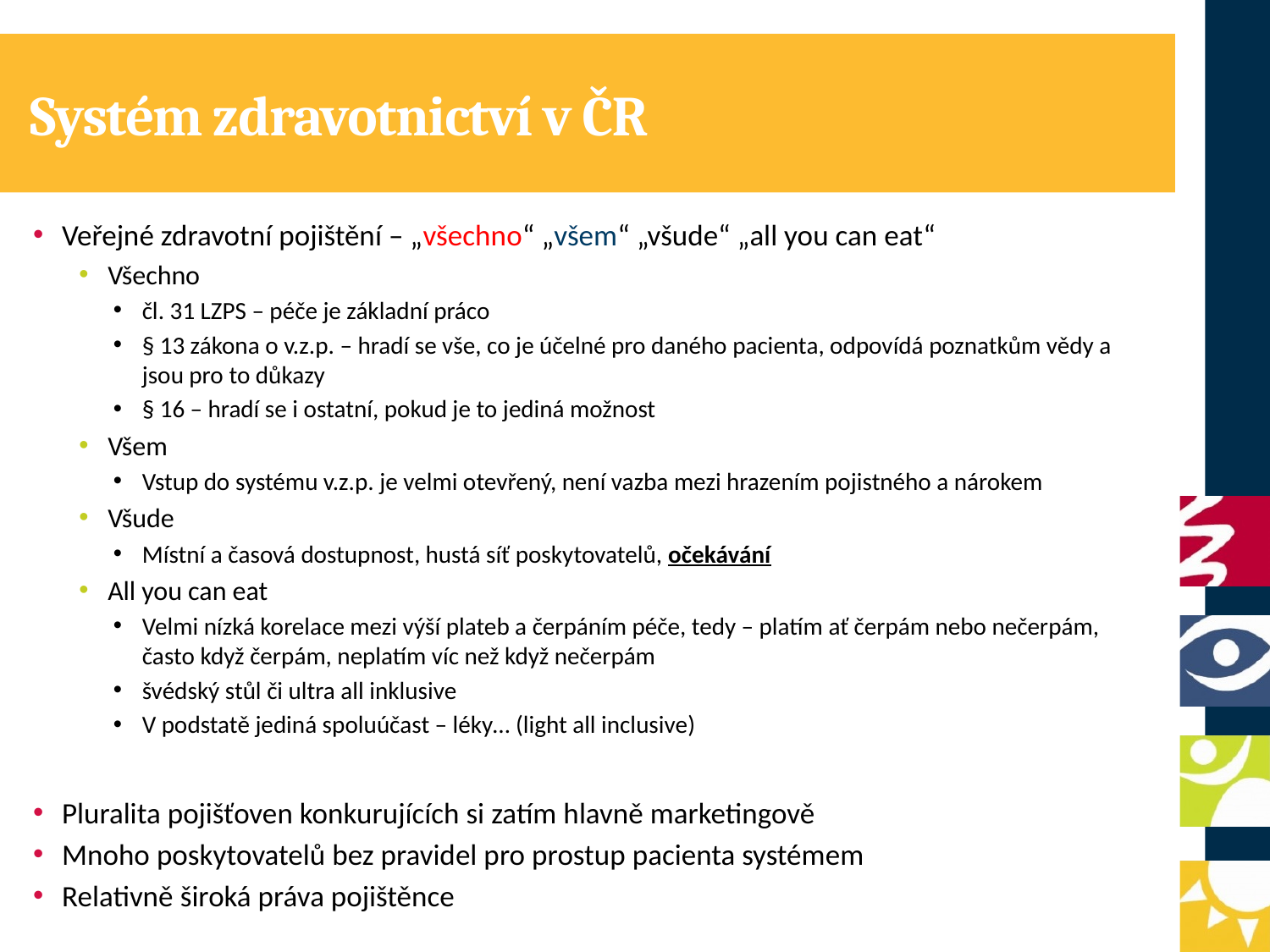

# Systém zdravotnictví v ČR

Veřejné zdravotní pojištění – „všechno“ „všem“ „všude“ „all you can eat“
Všechno
čl. 31 LZPS – péče je základní práco
§ 13 zákona o v.z.p. – hradí se vše, co je účelné pro daného pacienta, odpovídá poznatkům vědy a jsou pro to důkazy
§ 16 – hradí se i ostatní, pokud je to jediná možnost
Všem
Vstup do systému v.z.p. je velmi otevřený, není vazba mezi hrazením pojistného a nárokem
Všude
Místní a časová dostupnost, hustá síť poskytovatelů, očekávání
All you can eat
Velmi nízká korelace mezi výší plateb a čerpáním péče, tedy – platím ať čerpám nebo nečerpám, často když čerpám, neplatím víc než když nečerpám
švédský stůl či ultra all inklusive
V podstatě jediná spoluúčast – léky… (light all inclusive)

Pluralita pojišťoven konkurujících si zatím hlavně marketingově
Mnoho poskytovatelů bez pravidel pro prostup pacienta systémem
Relativně široká práva pojištěnce